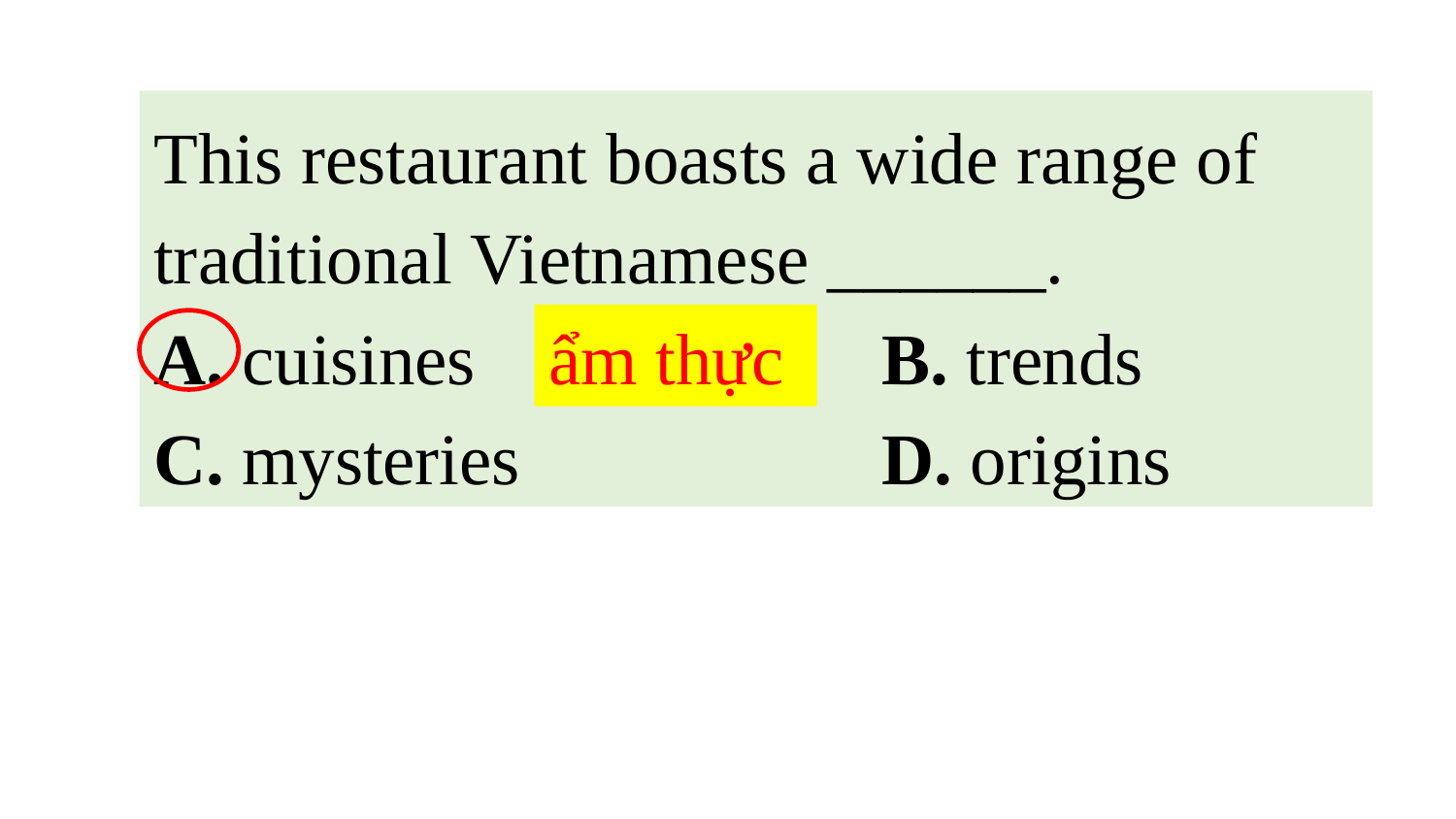

This restaurant boasts a wide range of traditional Vietnamese ______.
A. cuisines			B. trends
C. mysteries			D. origins
ẩm thực